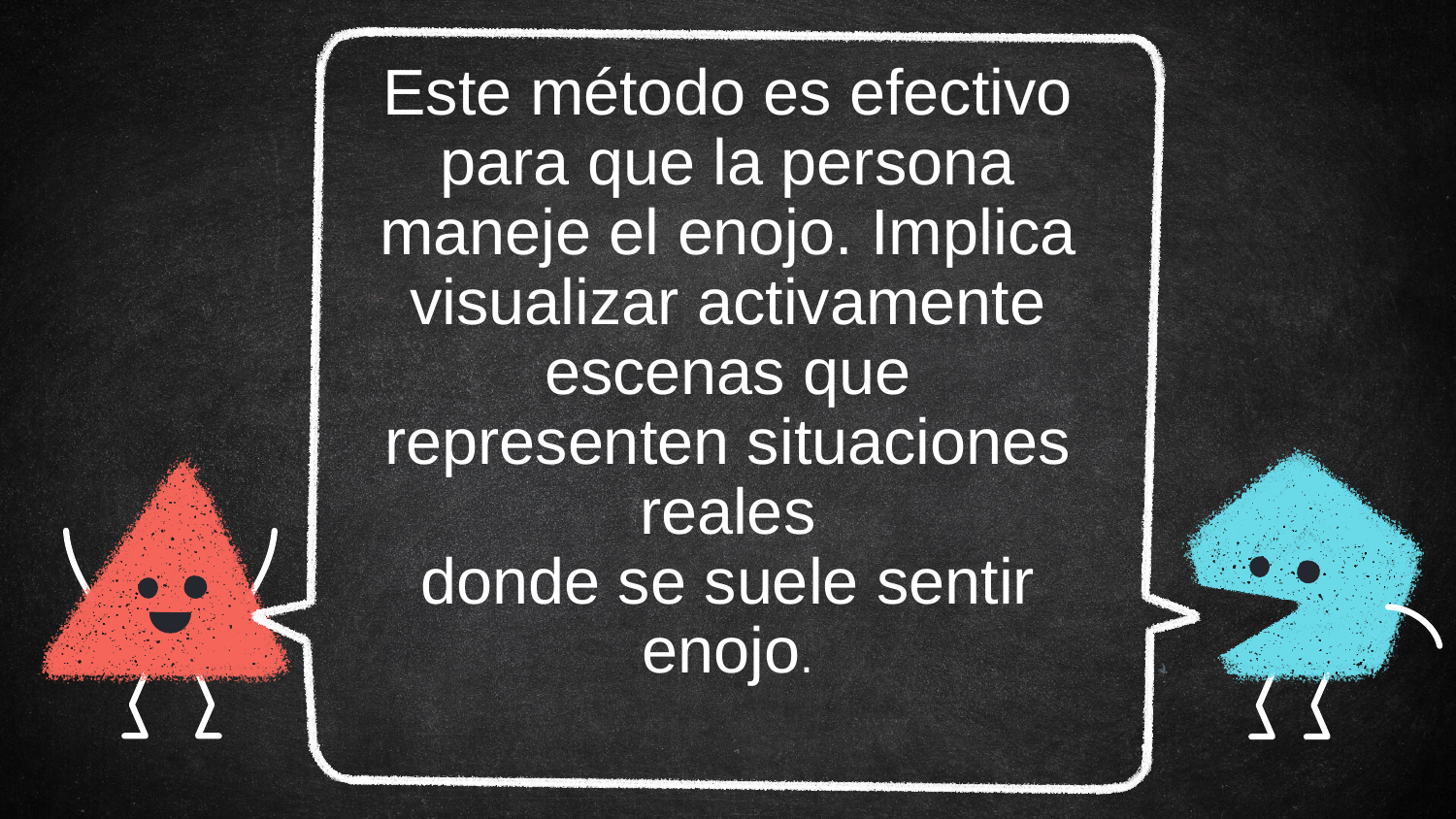

# Este método es efectivo para que la persona maneje el enojo. Implica visualizar activamente escenas que representen situaciones reales donde se suele sentir enojo.